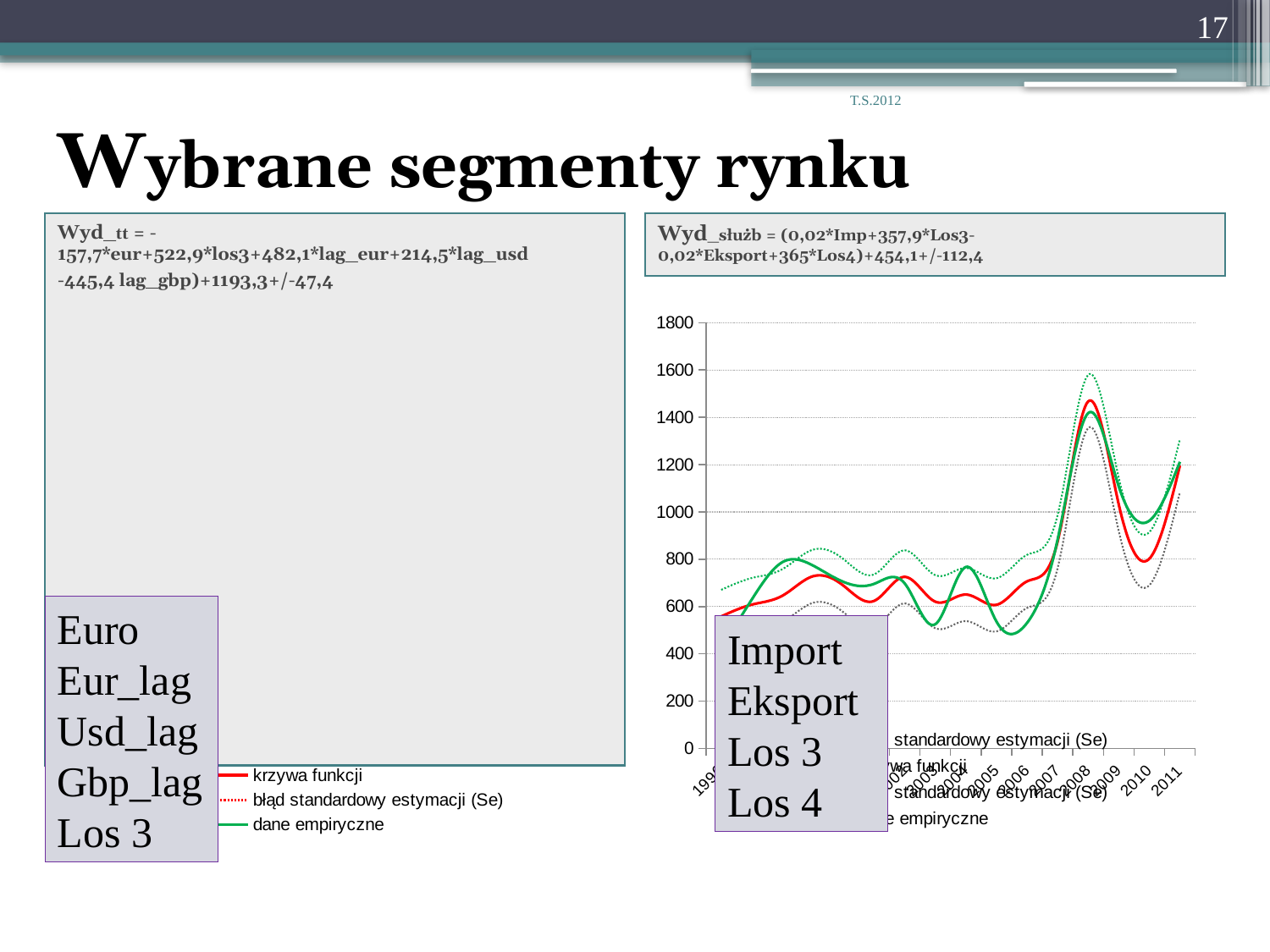

17
T.S.2012
# Wybrane segmenty rynku
Wyd_tt = -157,7*eur+522,9*los3+482,1*lag_eur+214,5*lag_usd
-445,4 lag_gbp)+1193,3+/-47,4
Wyd_służb = (0,02*Imp+357,9*Los3-0,02*Eksport+365*Los4)+454,1+/-112,4

### Chart

| Category | błąd standardowy estymacji (Se) | krzywa funkcji | błąd standardowy estymacji (Se) | dane empiryczne |
|---|---|---|---|---|
| 1996 | 1071.0284505 | 1118.4284505 | 1165.8284505 | 706.4829999999995 |
| 1997 | 890.6305295000003 | 938.0305295000003 | 985.4305295000003 | 833.3231999999995 |
| 1998 | 595.6844196999999 | 643.0844196999999 | 690.4844196999999 | 763.3901999999995 |
| 1999 | 607.4049403999994 | 654.8049403999994 | 702.2049403999996 | 658.605 |
| 2000 | 542.7758197000005 | 590.1758197000001 | 637.5758197000001 | 643.267199999998 |
| 2001 | 504.05877039999984 | 551.4587703999998 | 598.8587703999998 | 556.7704000000035 |
| 2002 | 554.919623599998 | 602.3196235999974 | 649.7196235999999 | 587.4480000000001 |
| 2003 | 456.83756270000026 | 504.23756270000024 | 551.6375626999975 | 490.0013999999986 |
| 2004 | 555.2530971999994 | 602.6530971999995 | 650.0530971999995 | 595.602 |
| 2005 | 493.873304499999 | 541.273304500006 | 588.6733044999997 | 530.507199999998 |
| 2006 | 546.7977467999998 | 594.1977467999998 | 641.5977467999994 | 530.5274999999995 |
| 2007 | 548.3938142999996 | 595.7938142999996 | 643.1938142999995 | 658.4746 |
| 2008 | 1074.7190064 | 1122.1190064 | 1169.5190064 | 1103.0 |
| 2009 | 1132.4817005999996 | 1179.881700599992 | 1227.2817005999998 | 1199.0 |
| 2010 | 1107.8187281999997 | 1155.2187282 | 1202.6187281999999 | 1175.0 |
| 2011 | 993.8689558999953 | 1041.2689559000073 | 1088.6689559 | 1011.0 |

### Chart

| Category | błąd standardowy estymacji (Se) | krzywa funkcji | błąd standardowy estymacji (Se) | dane empiryczne |
|---|---|---|---|---|
| 1996 | 445.8622999999999 | 558.232299999998 | 670.602299999998 | 423.3505 |
| 1997 | 495.796699999998 | 608.1666999999975 | 720.5367 | 629.9136000000001 |
| 1998 | 533.3417000000001 | 645.7117000000005 | 758.0817000000005 | 787.7908000000035 |
| 1999 | 615.6789000000035 | 728.0489 | 840.4189 | 773.662499999998 |
| 2000 | 575.6205000000001 | 687.9905000000001 | 800.360499999998 | 704.1168 |
| 2001 | 511.4539000000001 | 623.8239000000001 | 736.1939000000006 | 695.9629999999975 |
| 2002 | 613.1024999999994 | 725.4724999999994 | 837.8424999999975 | 697.5945 |
| 2003 | 508.24210000000005 | 620.6120999999995 | 732.9821000000001 | 525.0015 |
| 2004 | 538.2741000000005 | 650.6441 | 763.0141 | 767.3399999999995 |
| 2005 | 494.96410000000003 | 607.3340999999995 | 719.7041 | 536.9768 |
| 2006 | 593.9699000000004 | 706.3399000000004 | 818.7099000000005 | 530.5274999999995 |
| 2007 | 762.1193000000005 | 874.4893000000005 | 986.8593000000002 | 882.5773 |
| 2008 | 1354.8935999999999 | 1467.2636 | 1579.6335999999997 | 1418.0 |
| 2009 | 919.2954000000005 | 1031.6653999999999 | 1144.0354000000002 | 1108.0 |
| 2010 | 690.0441000000004 | 802.4141000000004 | 914.7841000000005 | 963.0 |
| 2011 | 1083.5897000000004 | 1195.9597000000003 | 1308.3297000000002 | 1212.0 |
Euro
Eur_lag
Usd_lag
Gbp_lag
Los 3
Import
Eksport
Los 3
Los 4